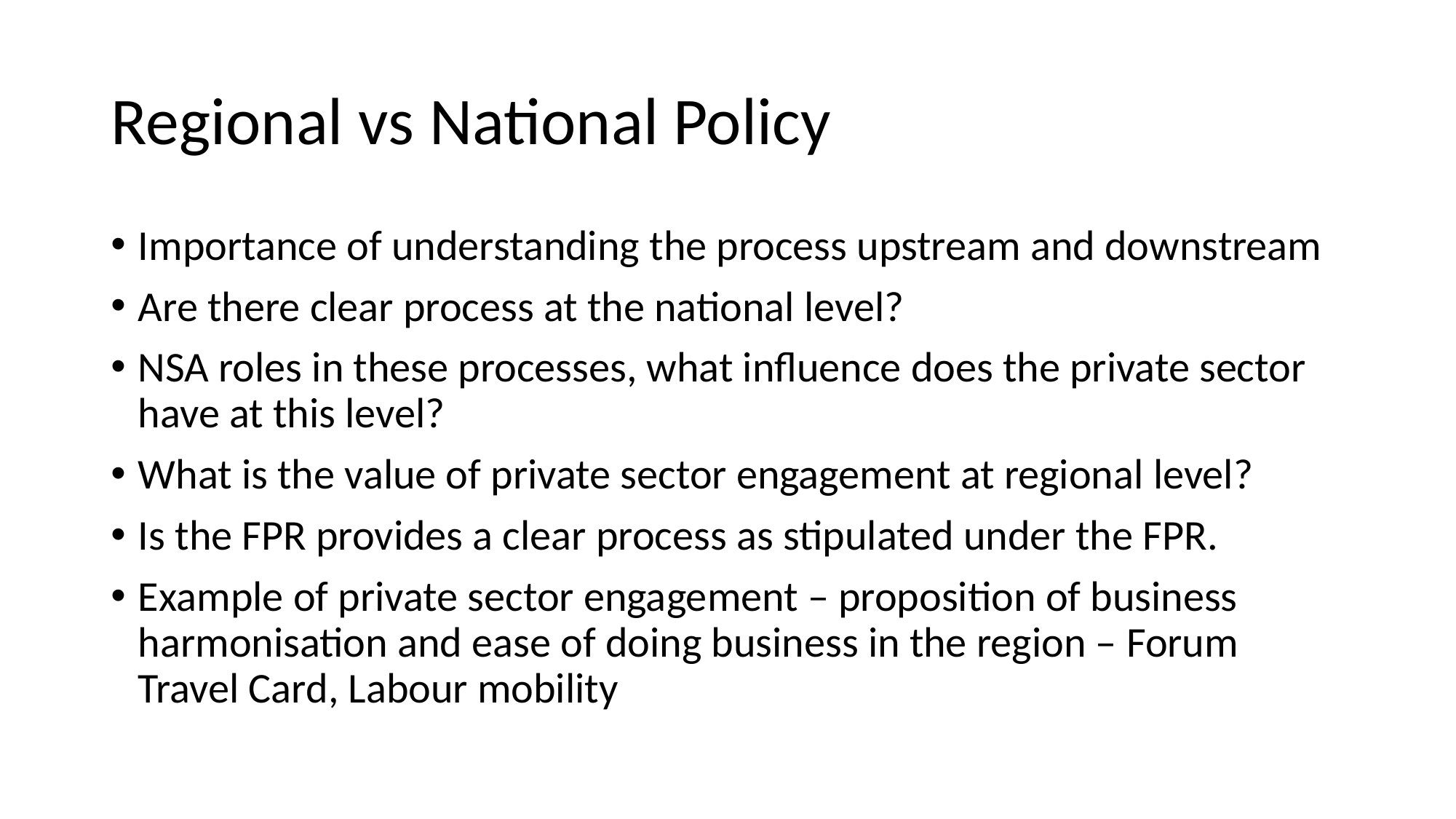

# Regional vs National Policy
Importance of understanding the process upstream and downstream
Are there clear process at the national level?
NSA roles in these processes, what influence does the private sector have at this level?
What is the value of private sector engagement at regional level?
Is the FPR provides a clear process as stipulated under the FPR.
Example of private sector engagement – proposition of business harmonisation and ease of doing business in the region – Forum Travel Card, Labour mobility